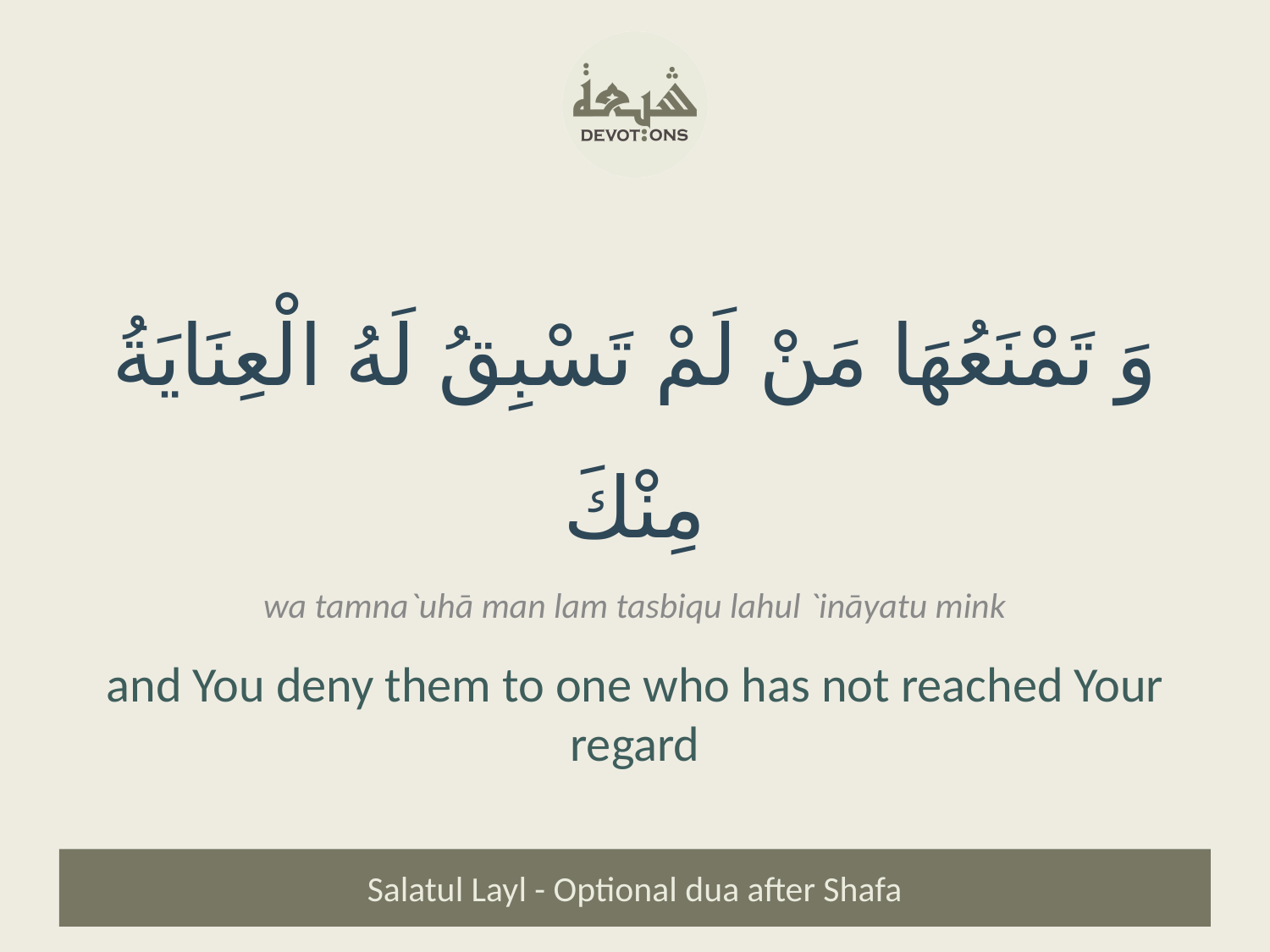

وَ تَمْنَعُهَا مَنْ لَمْ تَسْبِقُ لَهُ الْعِنَايَةُ مِنْكَ
wa tamna`uhā man lam tasbiqu lahul `ināyatu mink
and You deny them to one who has not reached Your regard
Salatul Layl - Optional dua after Shafa